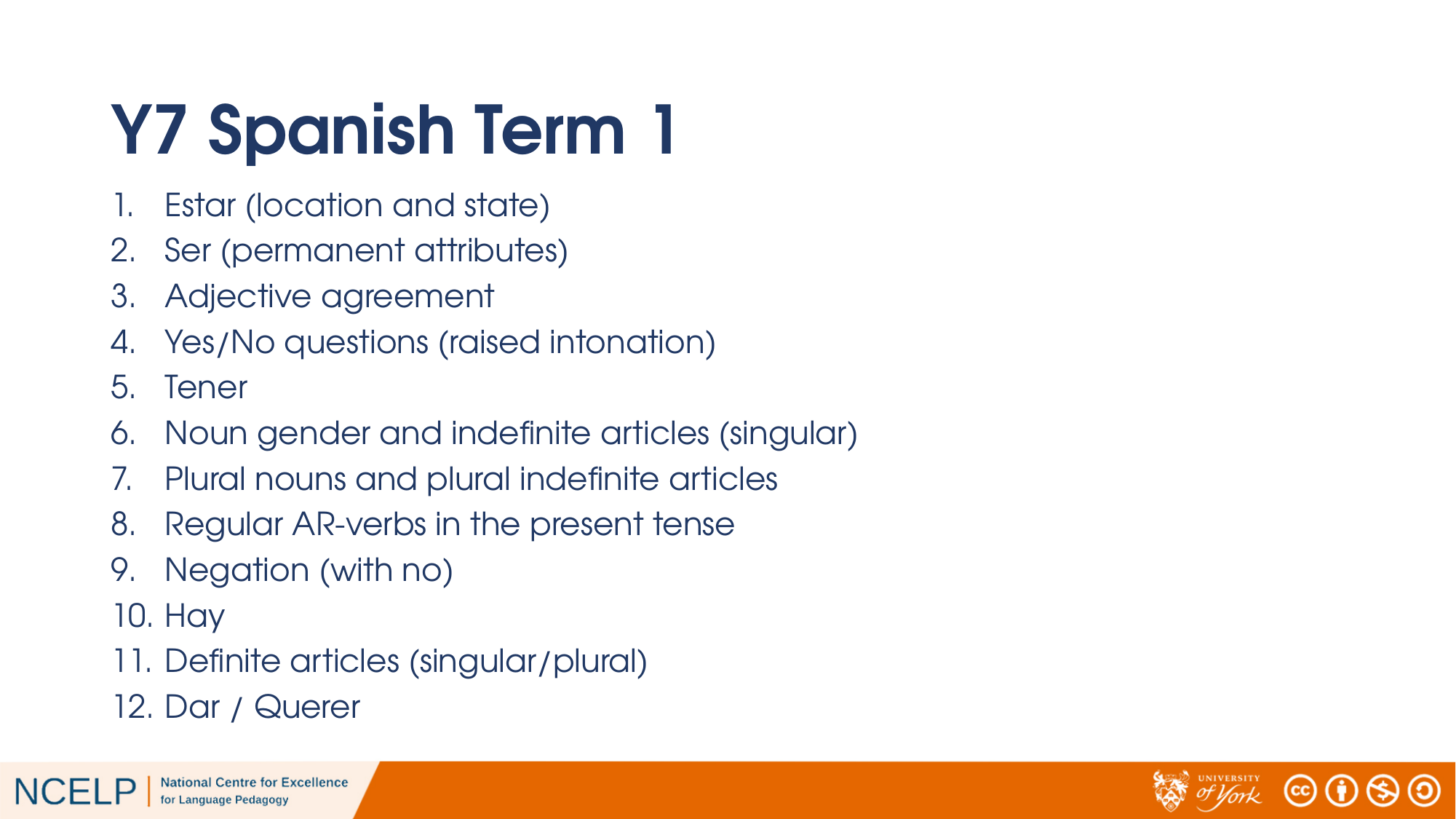

# Y7 Spanish Term 1
Estar (location and state)
Ser (permanent attributes)
Adjective agreement
Yes/No questions (raised intonation)
Tener
Noun gender and indefinite articles (singular)
Plural nouns and plural indefinite articles
Regular AR-verbs in the present tense
Negation (with no)
Hay
Definite articles (singular/plural)
Dar / Querer